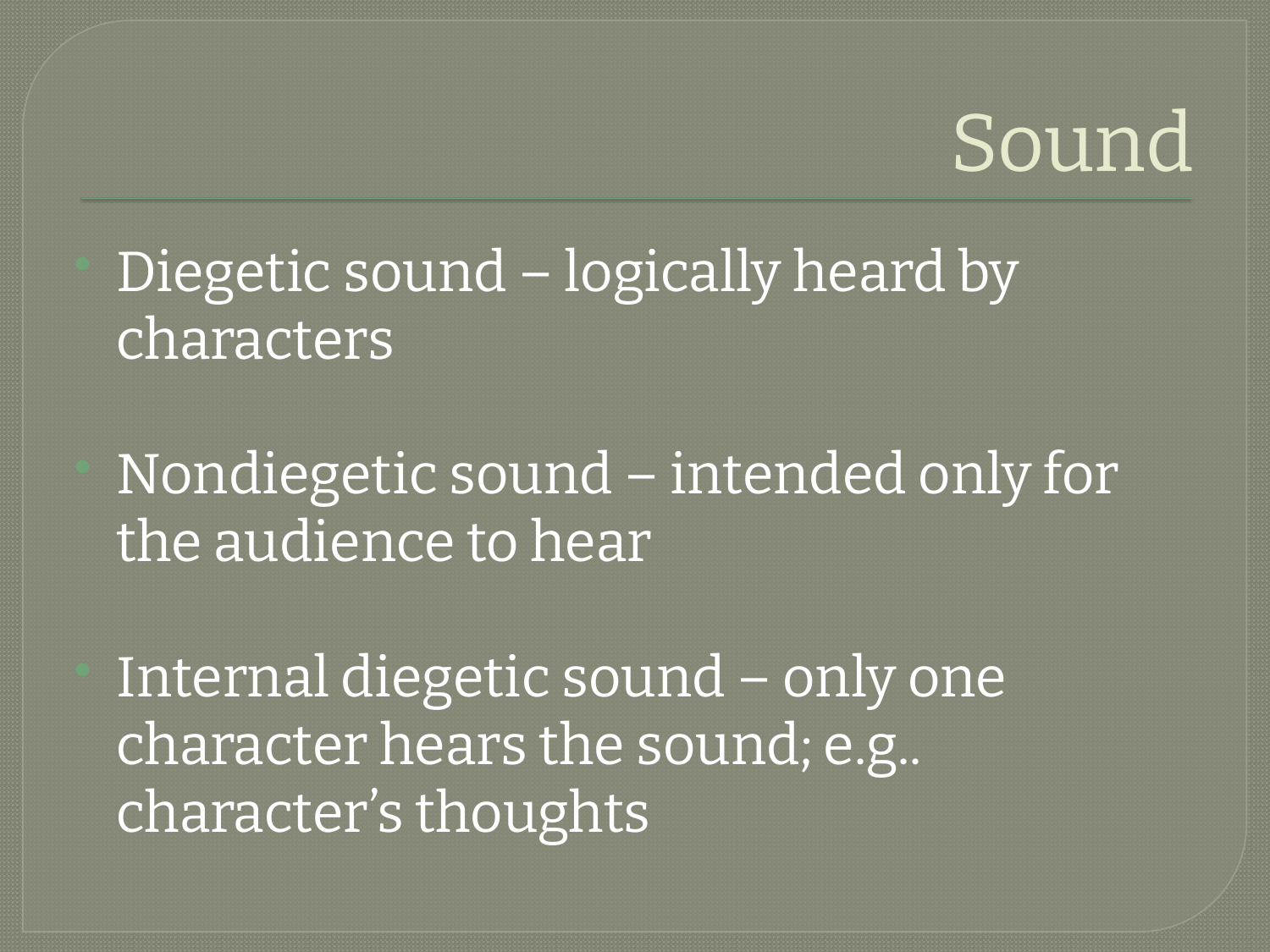

# Sound
Diegetic sound – logically heard by characters

Nondiegetic sound – intended only for the audience to hear

Internal diegetic sound – only one character hears the sound; e.g.. character’s thoughts